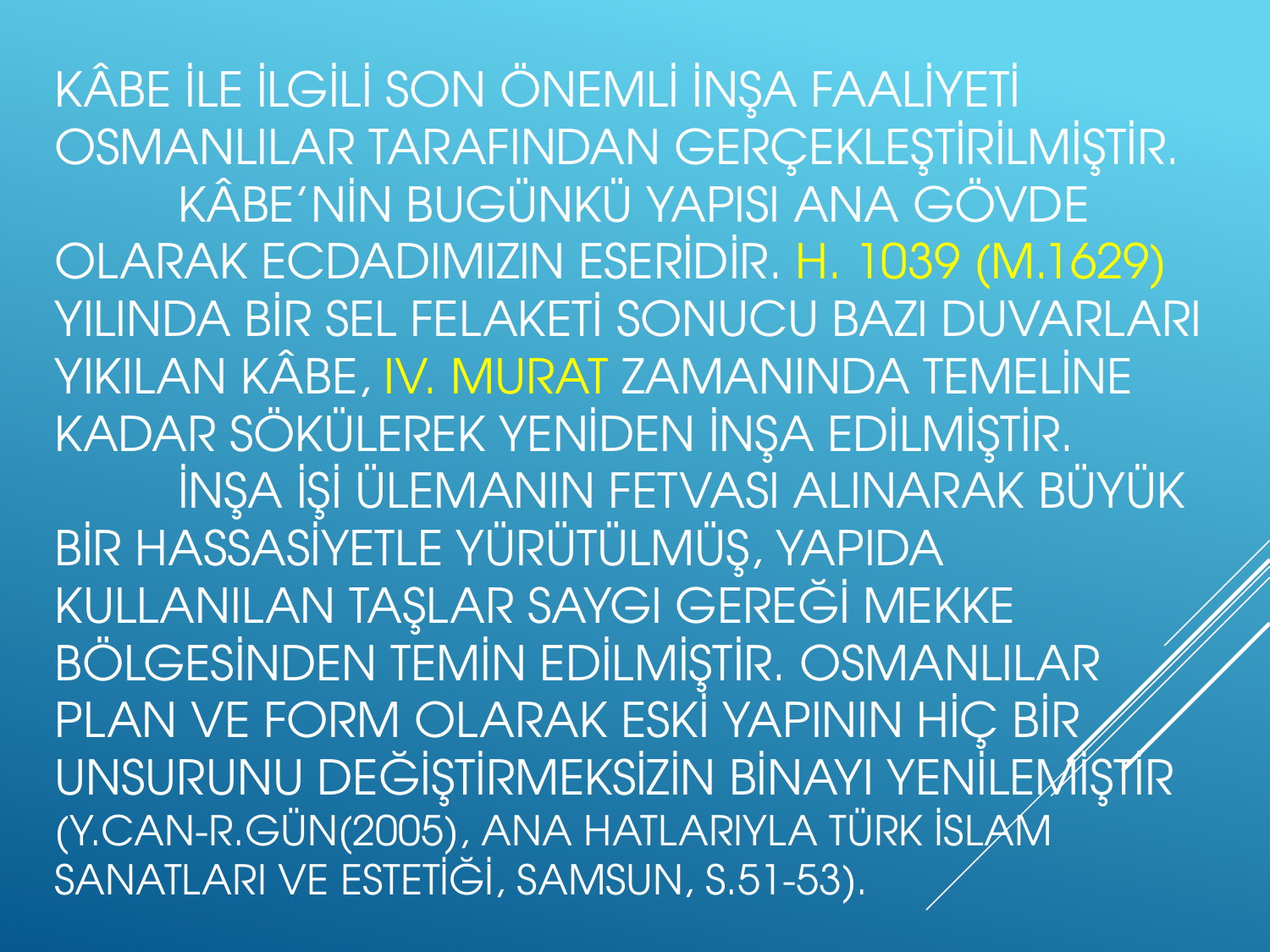

# Kâbe İle İlgİlİ son önemlİ İnşa faalİyetİ OsmanlIlar tarafIndan gerçekleştİrİlmİştİr. Kâbe’nİn bugünkü yapIsI ana gövde olarak ecdadImIzIn eserİdİr. H. 1039 (M.1629) yIlInda bİr sel felaketİ sonucu bazI duvarlarI yIkIlan Kâbe, IV. Murat zamanInda temelİne kadar sökülerek yenİden İnşa edİlmİştİr. İnşa İşİ ülemanIn fetvası alInarak büyük bİr hassasİyetle yürütülmüş, yapIda kullanIlan taşlar saygI gereği Mekke bölgesİnden temİn edİlmİştİr. OsmanlIlar plan ve form olarak eskİ yapInIn hİç bİr unsurunu değİştİrmeksİzİn bİnayı yenİlemİştİr (Y.Can-R.Gün(2005), Ana Hatlarıyla Türk İslam Sanatları ve Estetiği, Samsun, s.51-53).